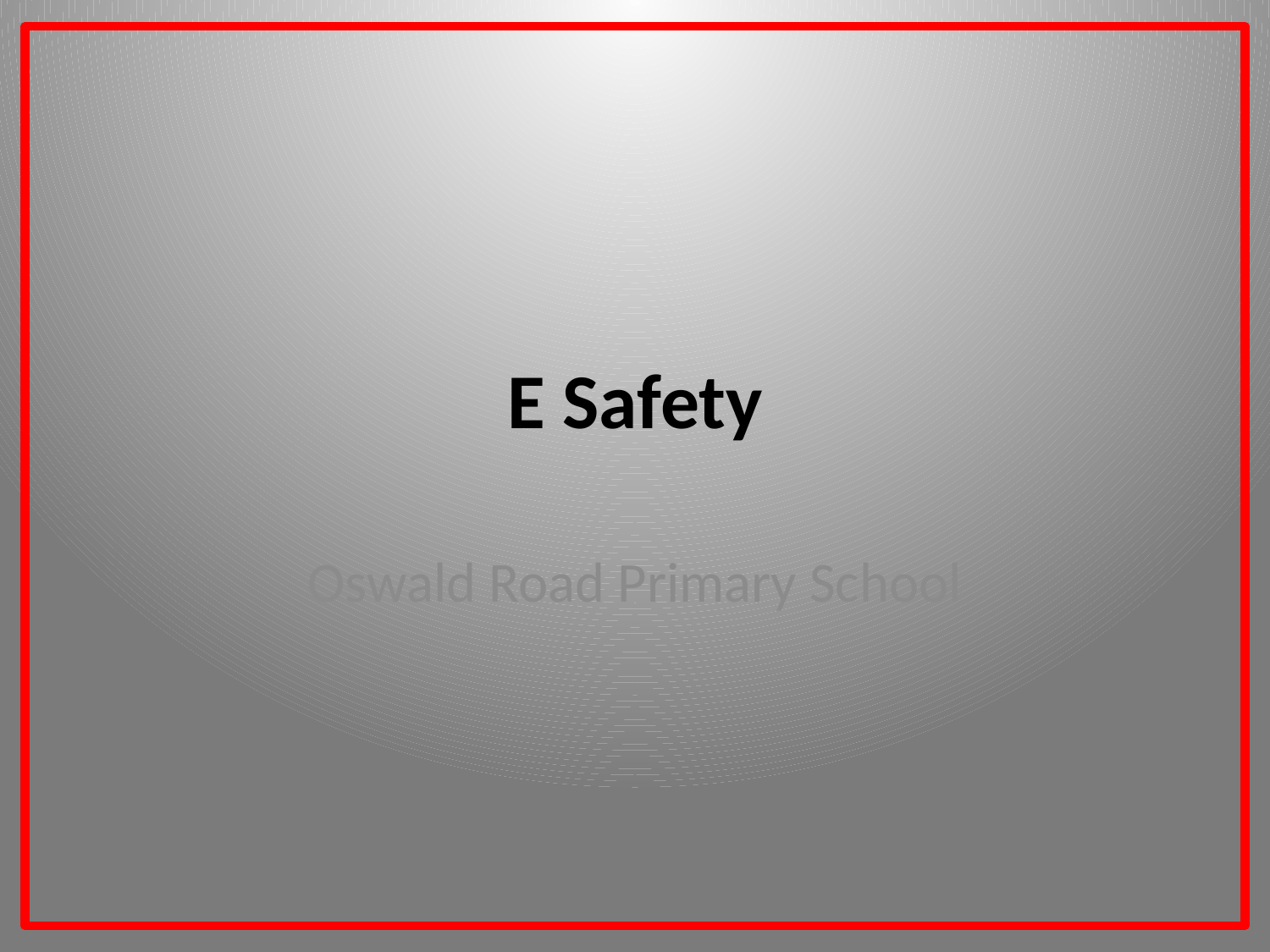

# E Safety
Oswald Road Primary School